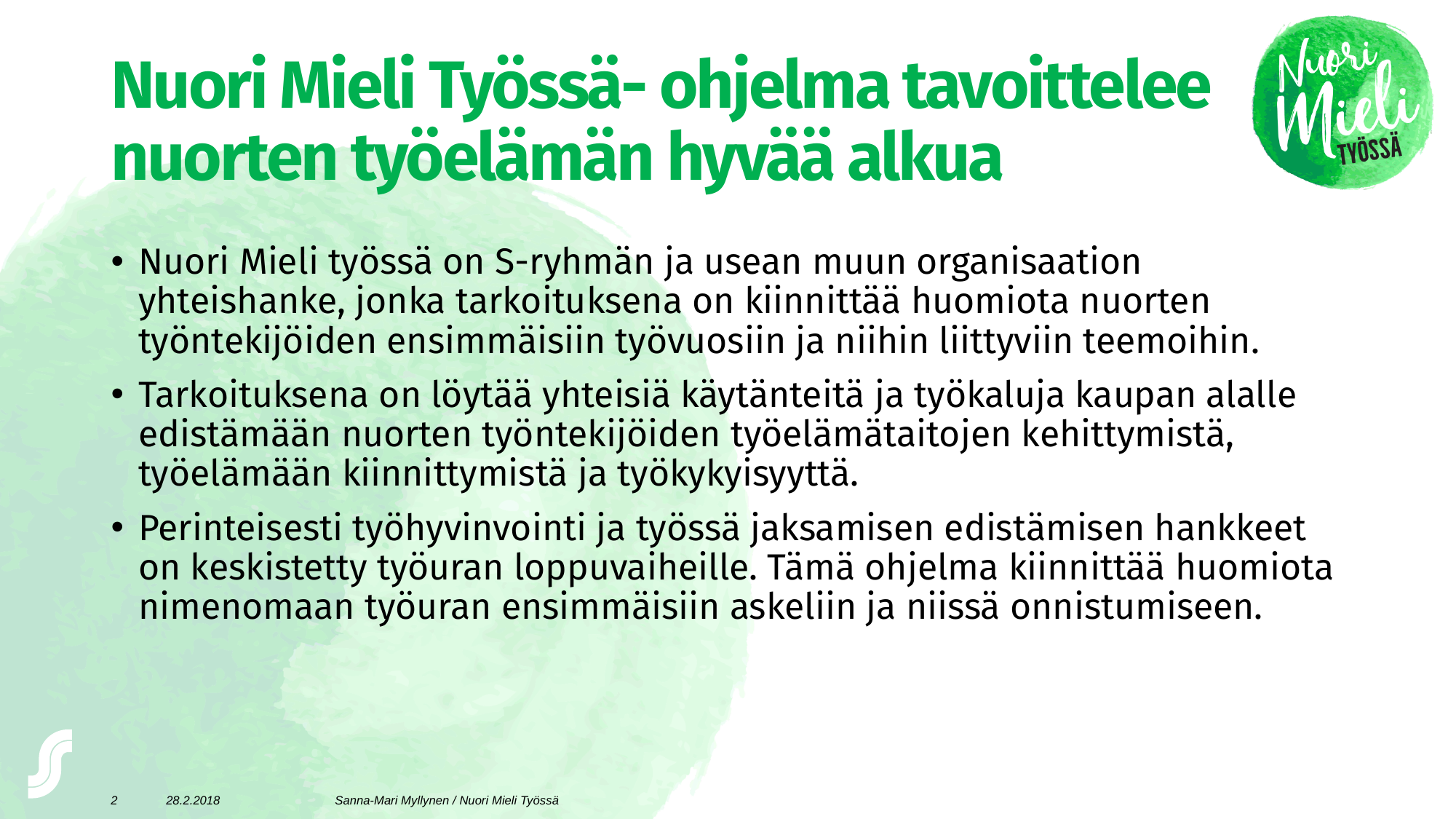

# Nuori Mieli Työssä- ohjelma tavoittelee nuorten työelämän hyvää alkua
Nuori Mieli työssä on S-ryhmän ja usean muun organisaation yhteishanke, jonka tarkoituksena on kiinnittää huomiota nuorten työntekijöiden ensimmäisiin työvuosiin ja niihin liittyviin teemoihin.
Tarkoituksena on löytää yhteisiä käytänteitä ja työkaluja kaupan alalle edistämään nuorten työntekijöiden työelämätaitojen kehittymistä, työelämään kiinnittymistä ja työkykyisyyttä.
Perinteisesti työhyvinvointi ja työssä jaksamisen edistämisen hankkeet on keskistetty työuran loppuvaiheille. Tämä ohjelma kiinnittää huomiota nimenomaan työuran ensimmäisiin askeliin ja niissä onnistumiseen.

2
28.2.2018
Sanna-Mari Myllynen / Nuori Mieli Työssä